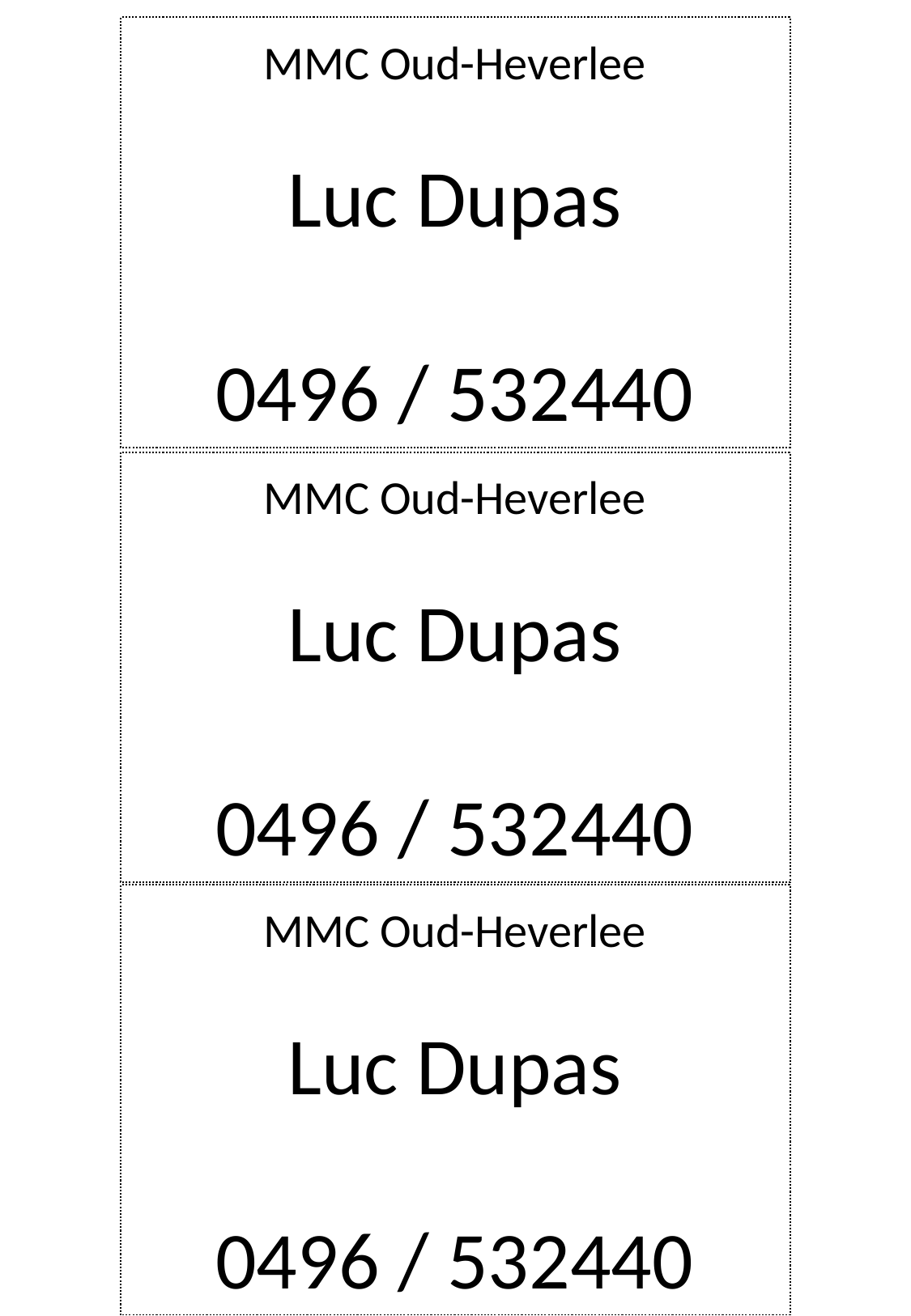

MMC Oud-Heverlee

Luc Dupas

0496 / 532440

MMC Oud-Heverlee

Luc Dupas

0496 / 532440

MMC Oud-Heverlee

Luc Dupas

0496 / 532440